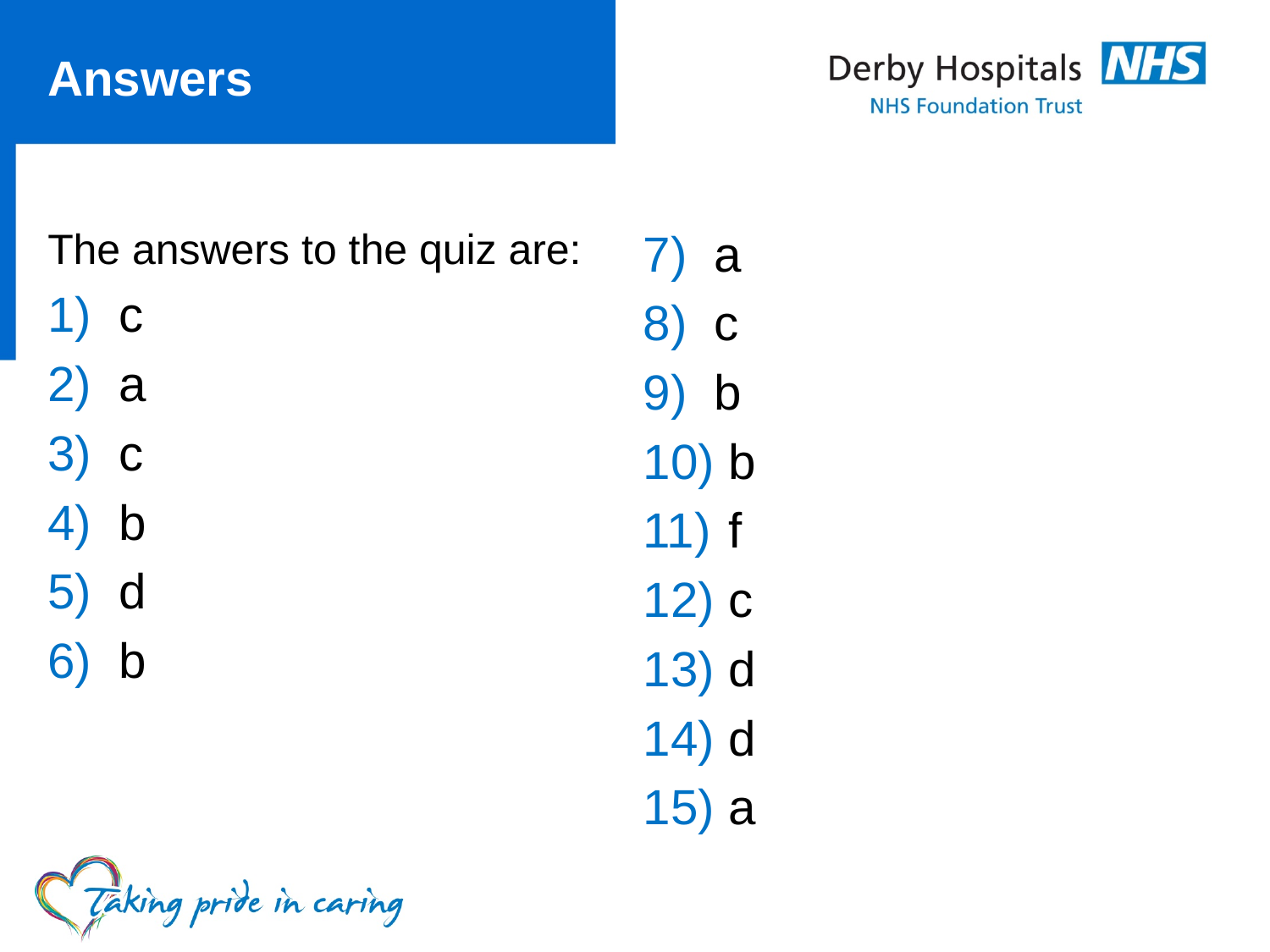

# Answers
The answers to the quiz are:
c
a
c
b
d
b
a
c
b
 b
 f
 c
 d
 d
 a